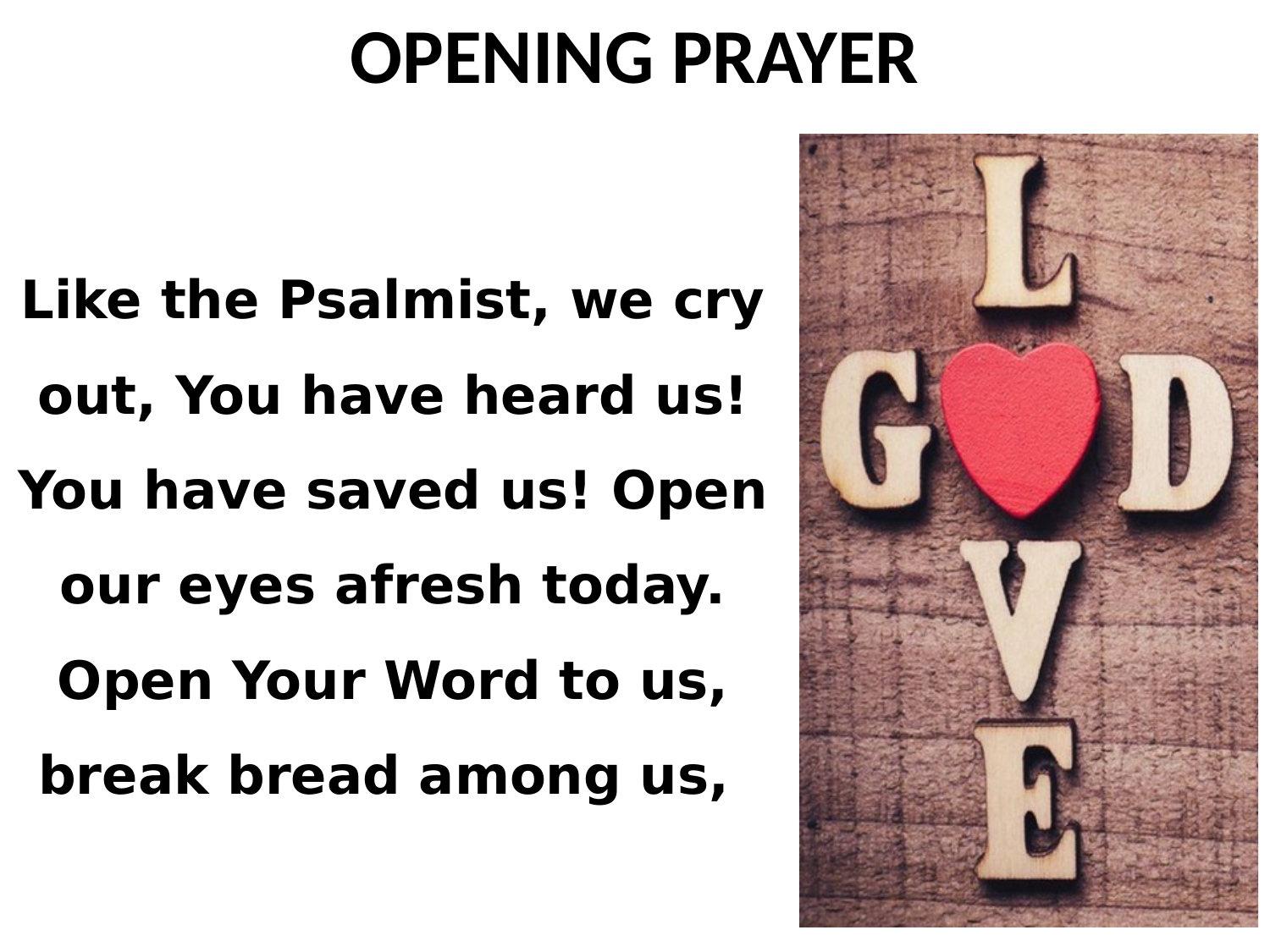

Like the Psalmist, we cry out, You have heard us! You have saved us! Open our eyes afresh today. Open Your Word to us, break bread among us,